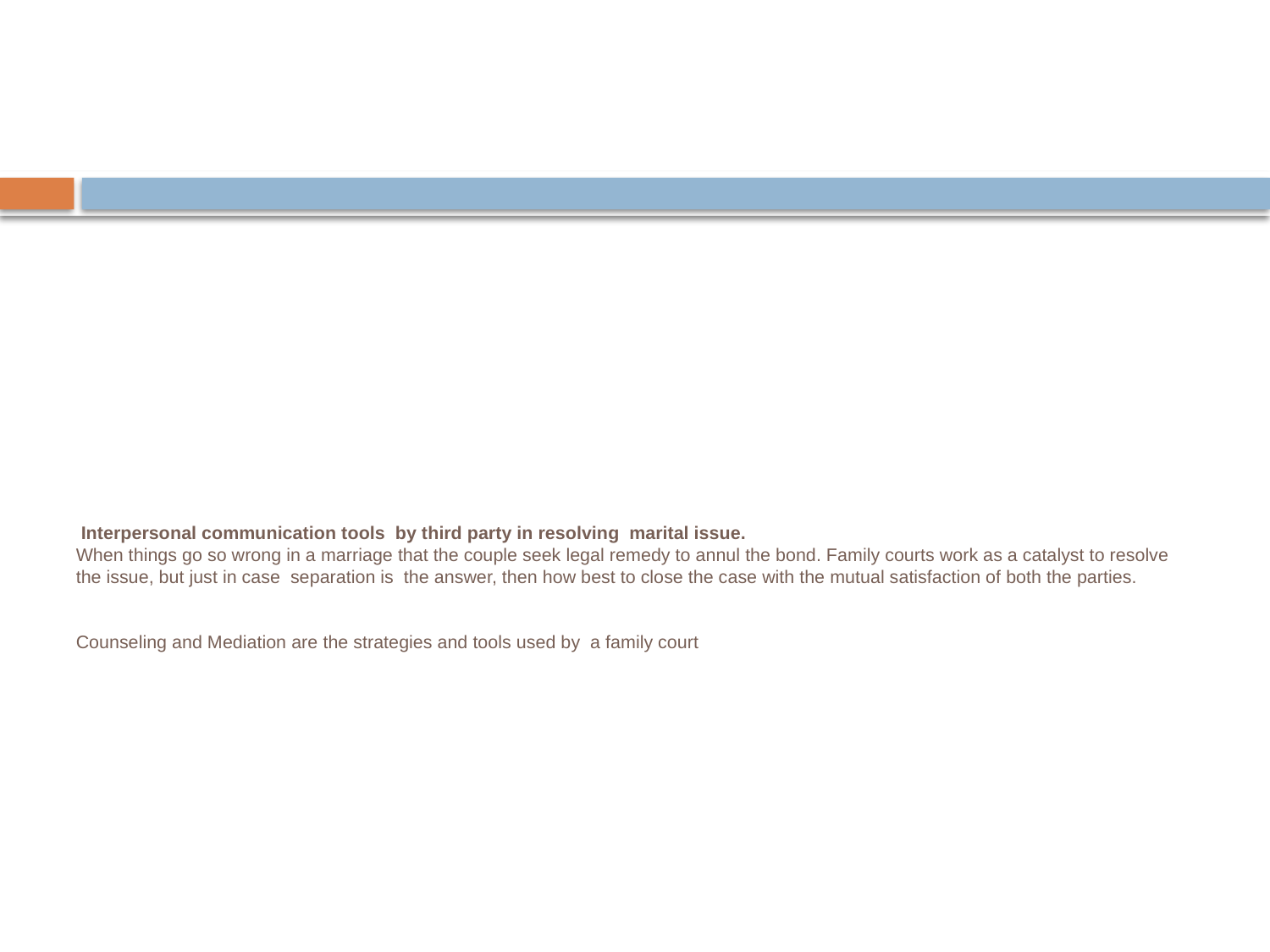

# Interpersonal communication tools  by third party in resolving  marital issue. When things go so wrong in a marriage that the couple seek legal remedy to annul the bond. Family courts work as a catalyst to resolve the issue, but just in case  separation is  the answer, then how best to close the case with the mutual satisfaction of both the parties. Counseling and Mediation are the strategies and tools used by  a family court